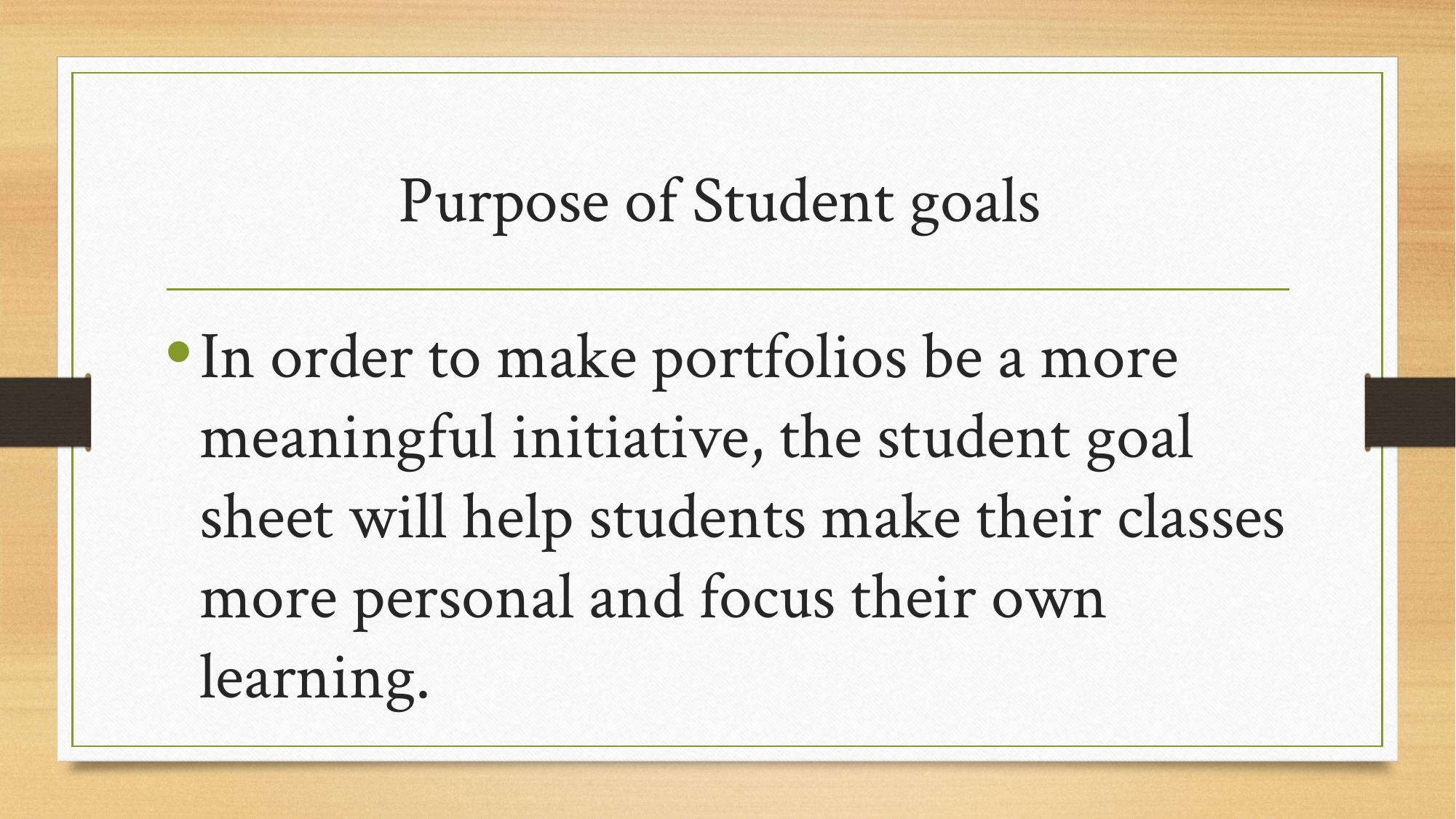

# Purpose of Student goals
In order to make portfolios be a more meaningful initiative, the student goal sheet will help students make their classes more personal and focus their own learning.